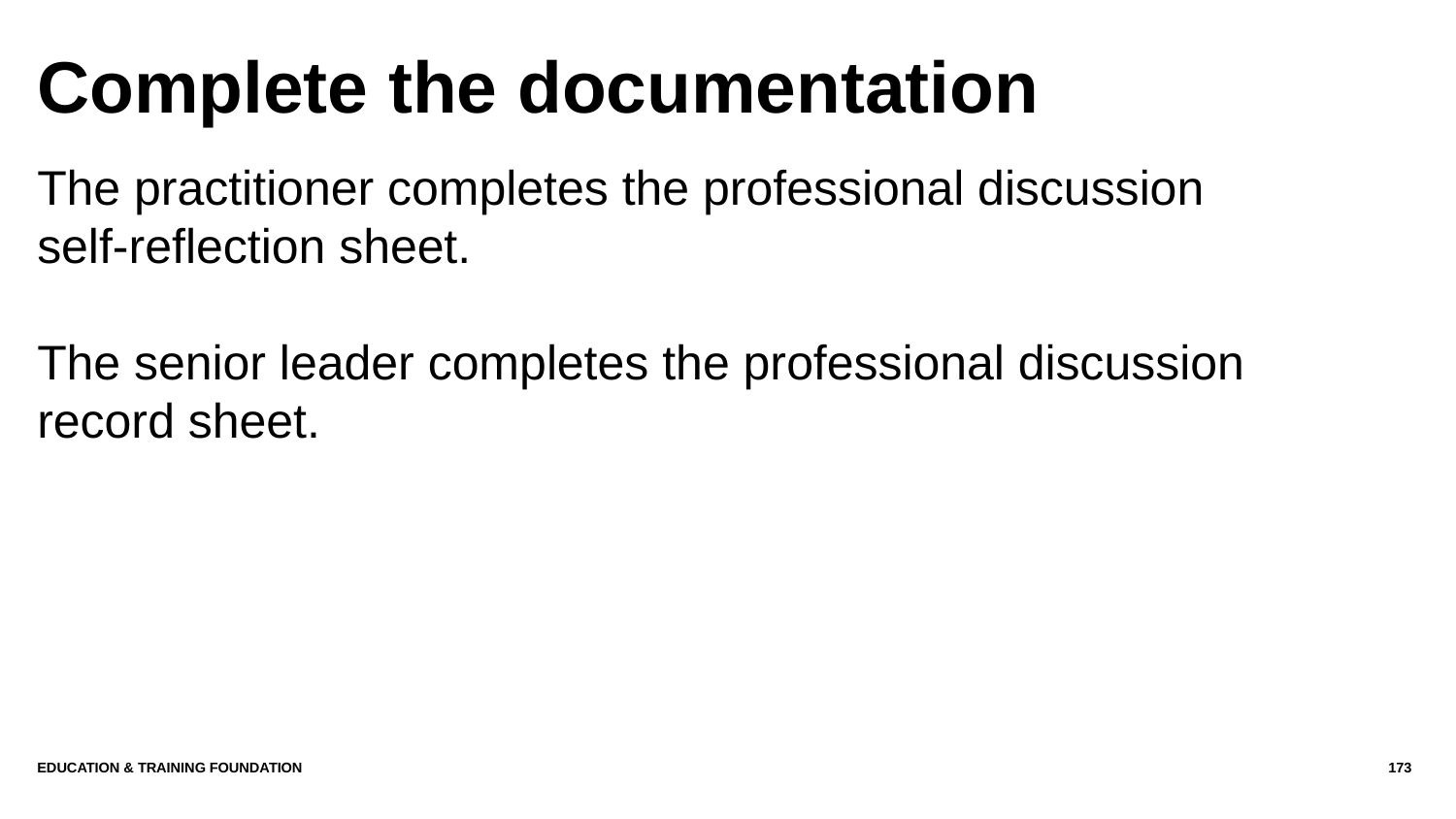

# Complete the documentation
The practitioner completes the professional discussion self-reflection sheet.

The senior leader completes the professional discussion record sheet.

Education & Training Foundation
173